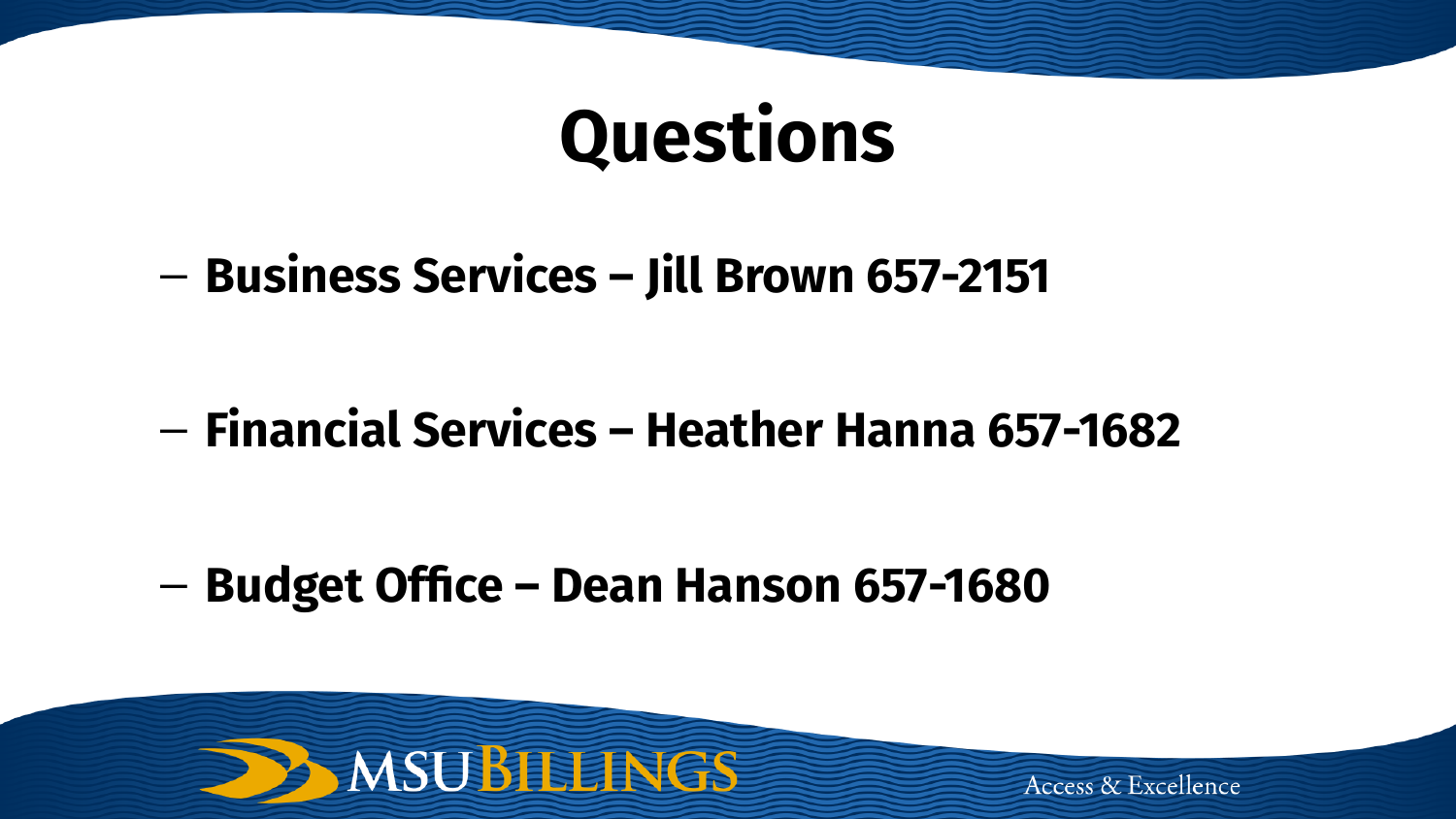

# Questions
Business Services – Jill Brown 657-2151

Financial Services – Heather Hanna 657-1682

Budget Office – Dean Hanson 657-1680